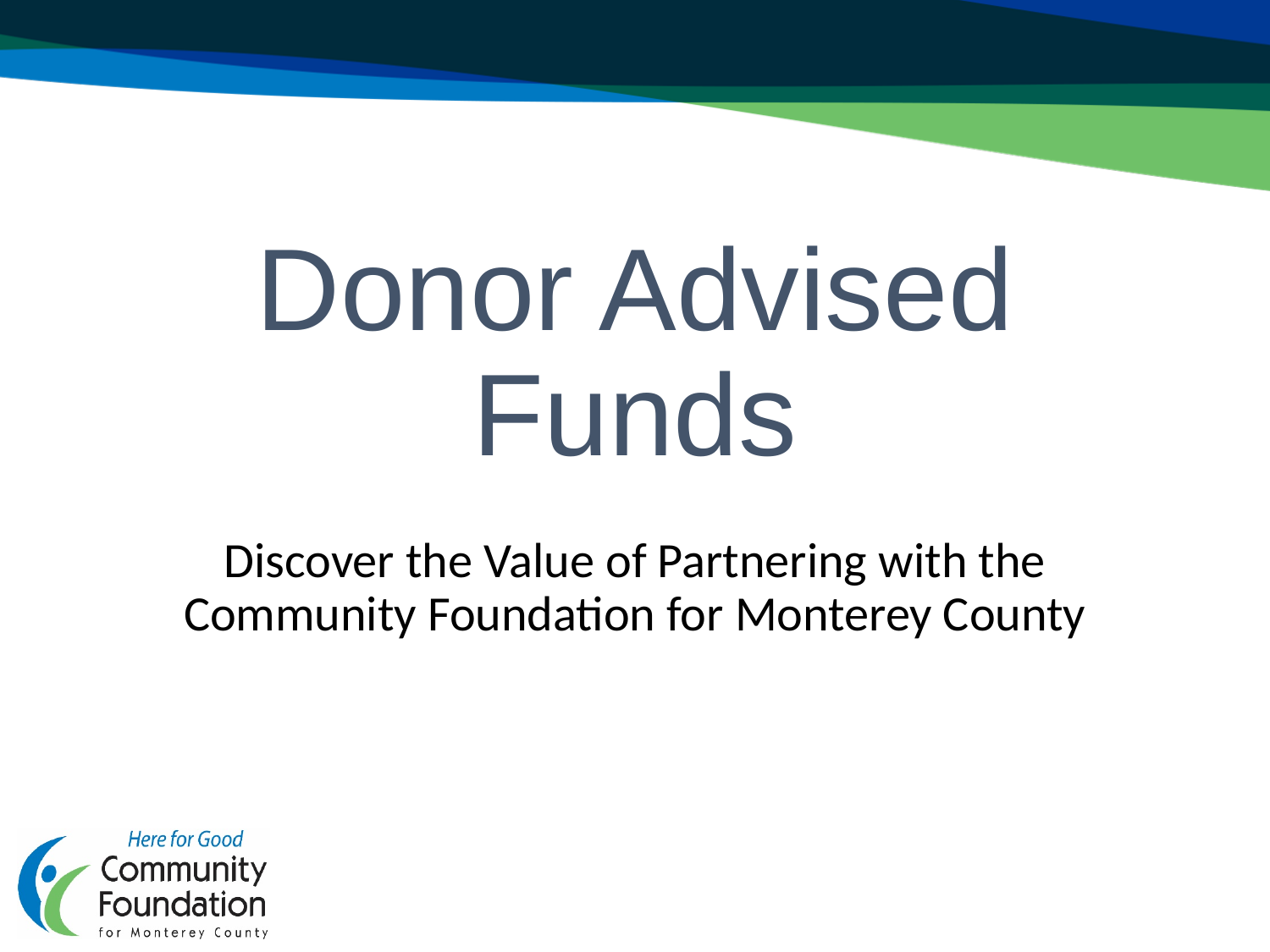

# Donor Advised Funds
Discover the Value of Partnering with the Community Foundation for Monterey County